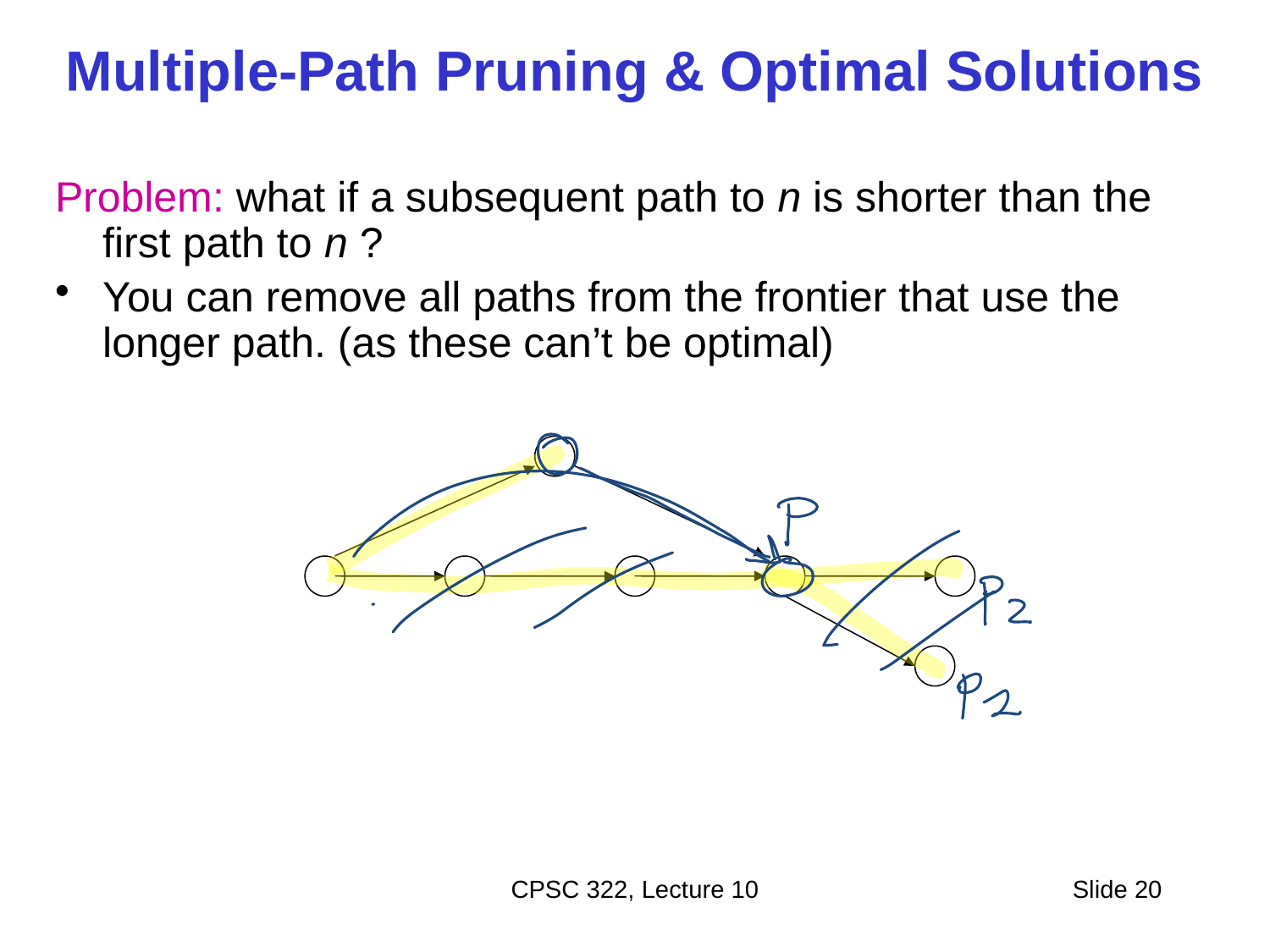

# Multiple-Path Pruning & Optimal Solutions
Problem: what if a subsequent path to n is shorter than the first path to n ?
You can remove all paths from the frontier that use the longer path. (as these can’t be optimal)

CPSC 322, Lecture 10
Slide 20